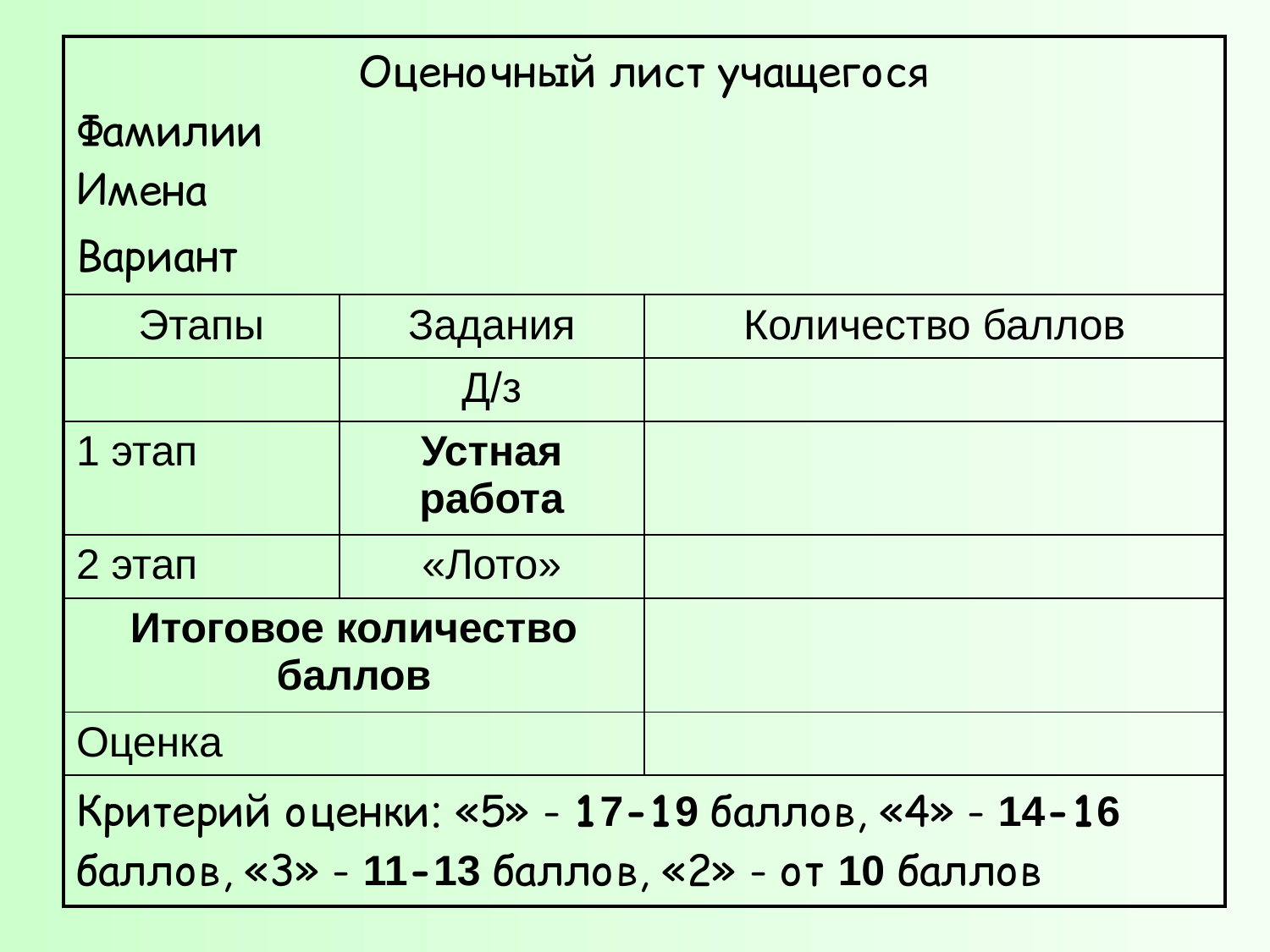

| Оценочный лист учащегося Фамилии Имена Вариант |  |  |
| --- | --- | --- |
| Этапы | Задания | Количество баллов |
|  | Д/з |  |
| 1 этап | Устная работа |  |
| 2 этап | «Лото» |  |
| Итоговое количество баллов |  |  |
| Оценка |  |  |
| Критерий оценки: «5» - 17-19 баллов, «4» - 14-16 баллов, «3» - 11-13 баллов, «2» - от 10 баллов |  |  |